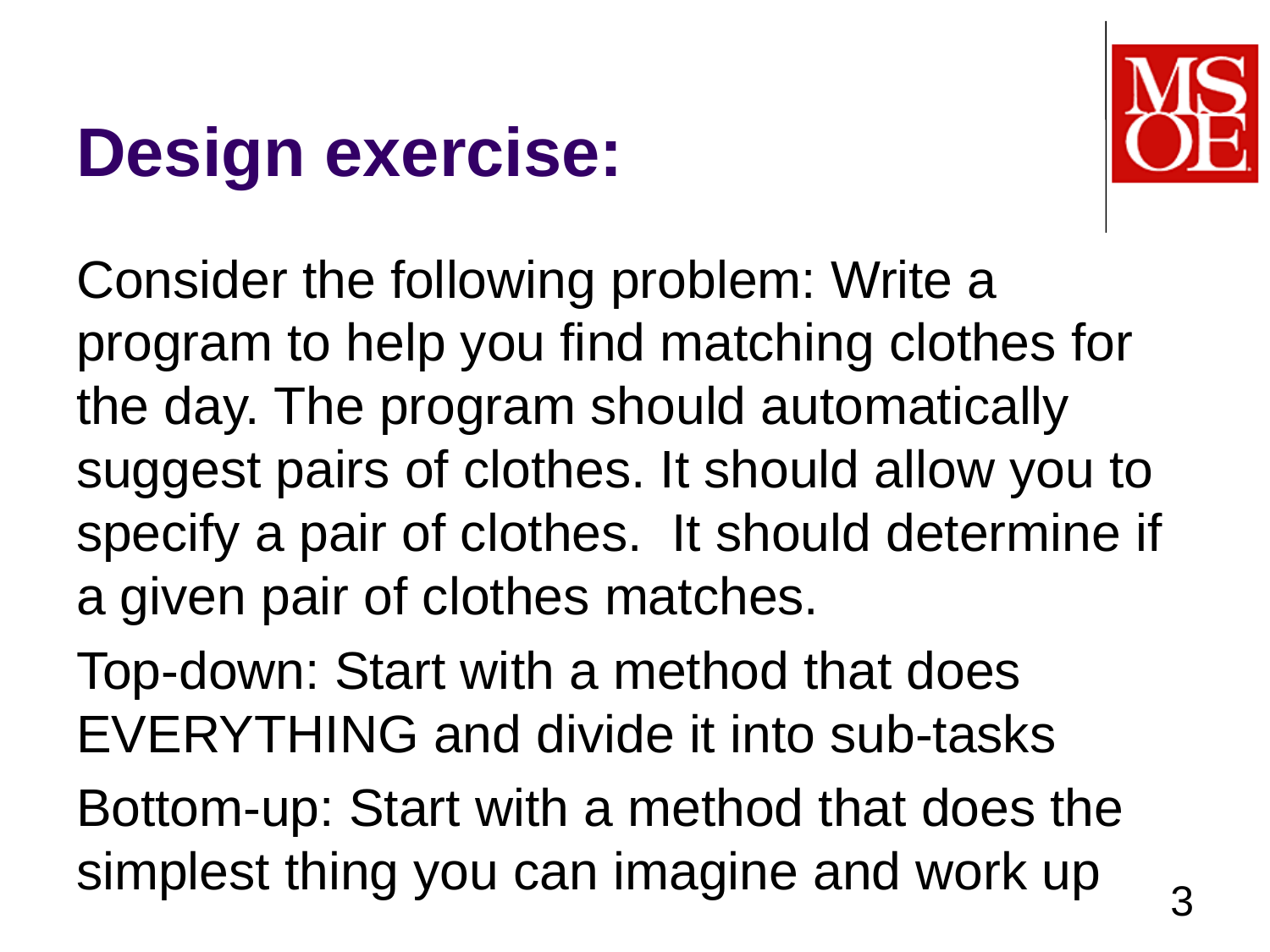

# Design exercise:
Consider the following problem: Write a program to help you find matching clothes for the day. The program should automatically suggest pairs of clothes. It should allow you to specify a pair of clothes.  It should determine if a given pair of clothes matches.
Top-down: Start with a method that does EVERYTHING and divide it into sub-tasks
Bottom-up: Start with a method that does the simplest thing you can imagine and work up
3